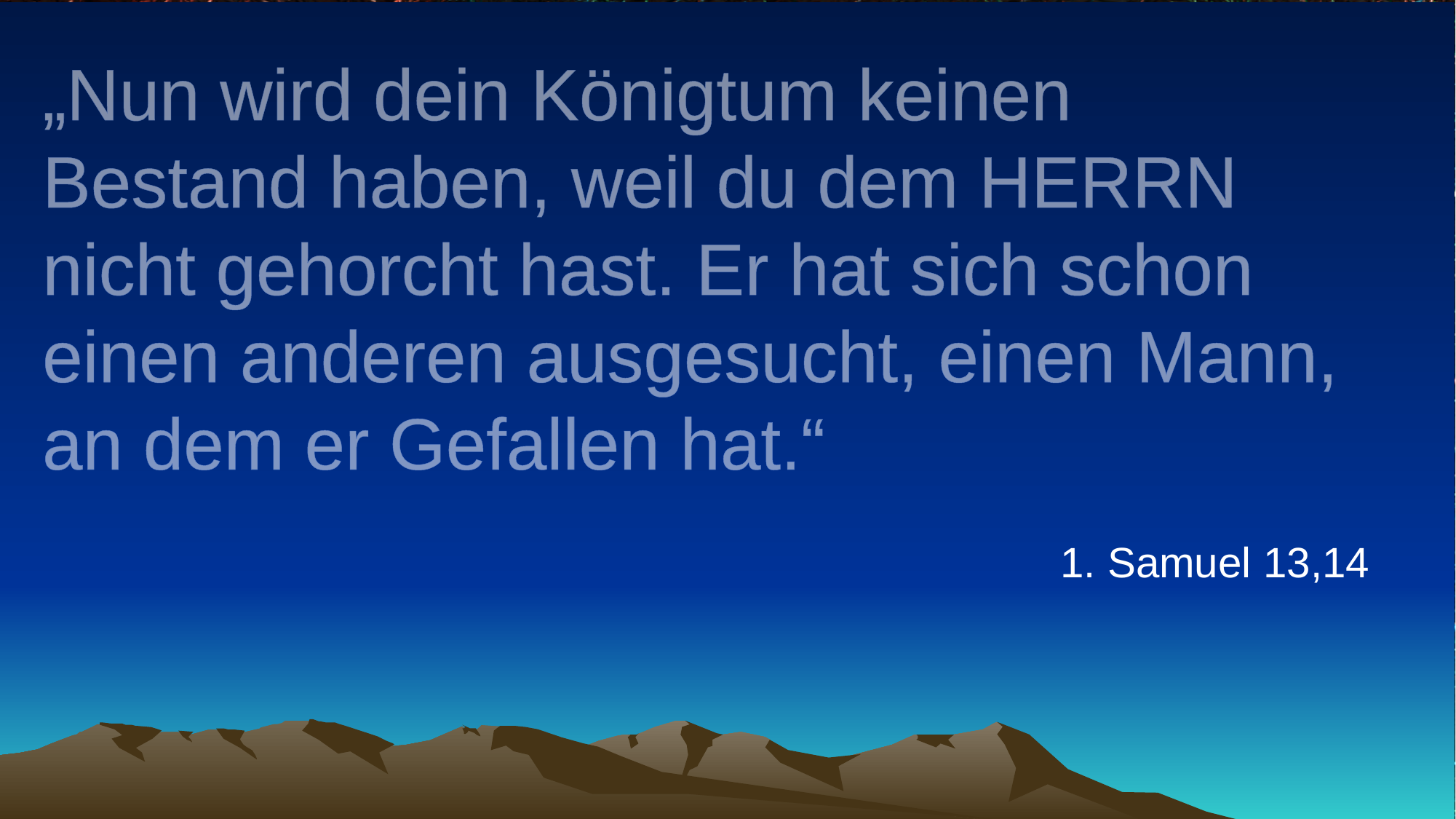

# „Nun wird dein Königtum keinen Bestand haben, weil du dem HERRN nicht gehorcht hast. Er hat sich schon einen anderen ausgesucht, einen Mann, an dem er Gefallen hat.“
1. Samuel 13,14